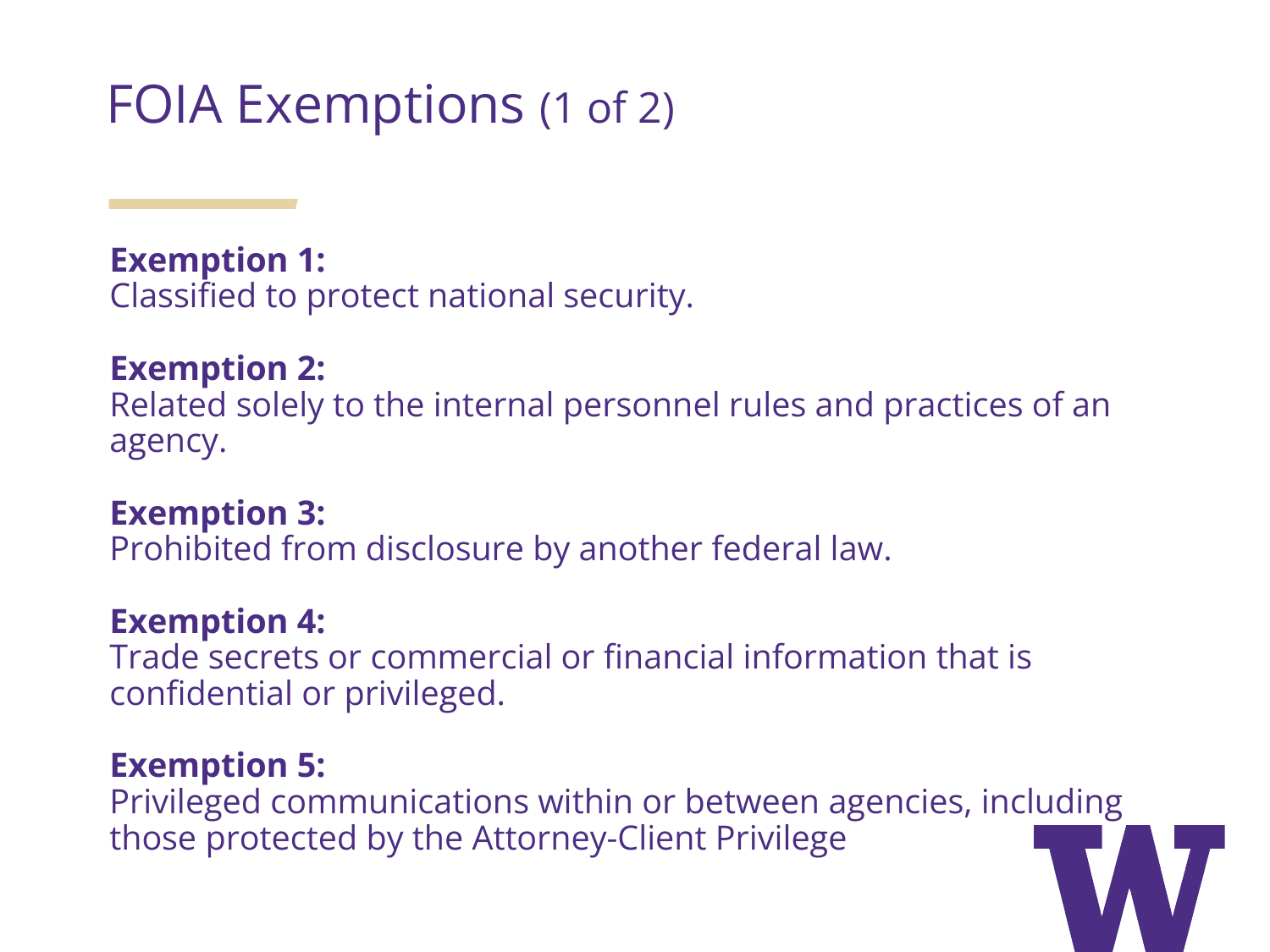

FOIA Exemptions (1 of 2)
Exemption 1:
Classified to protect national security.

Exemption 2:
Related solely to the internal personnel rules and practices of an agency.

Exemption 3:
Prohibited from disclosure by another federal law.

Exemption 4:
Trade secrets or commercial or financial information that is confidential or privileged.

Exemption 5:
Privileged communications within or between agencies, including those protected by the Attorney-Client Privilege